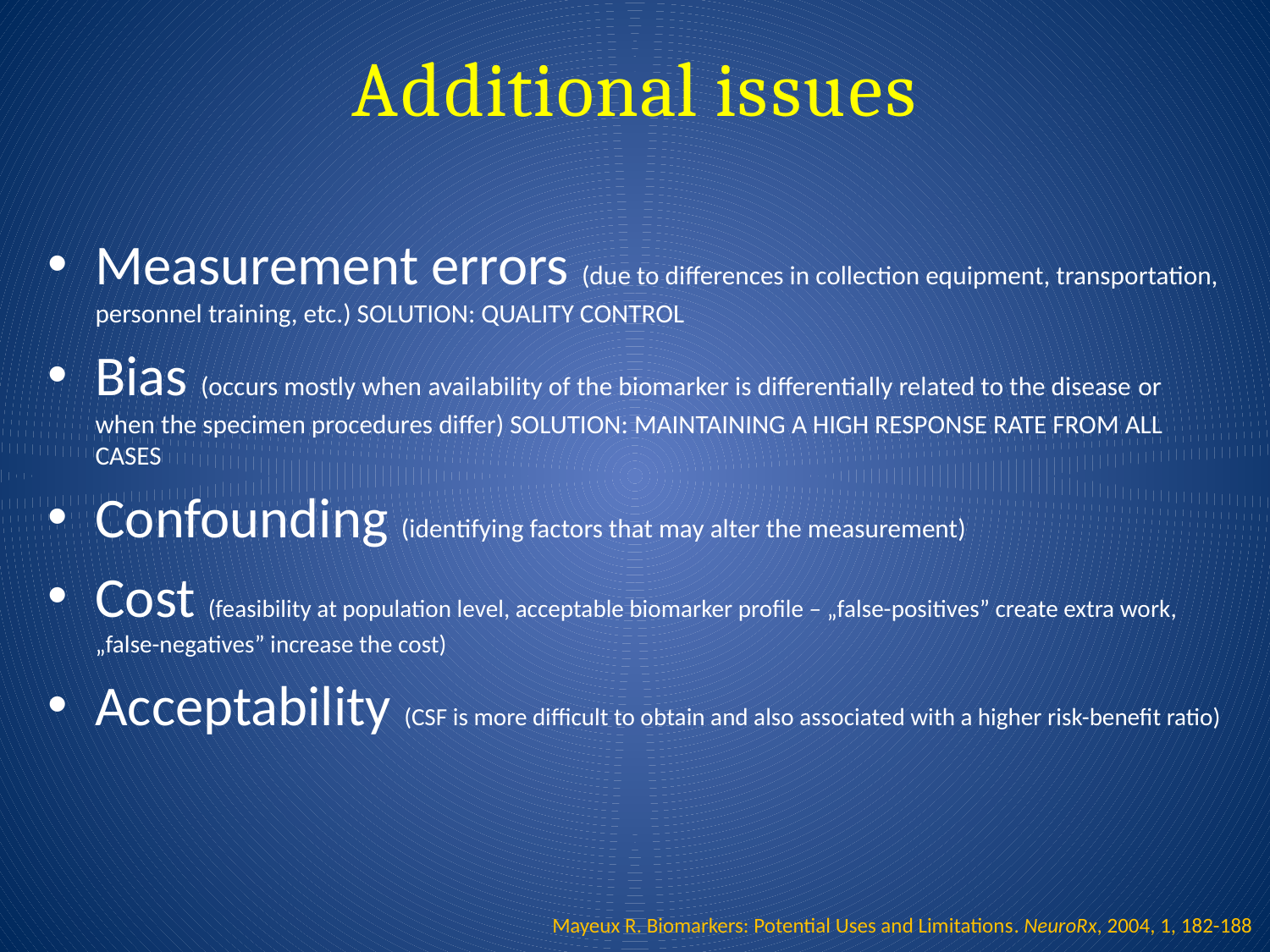

# Additional issues
Measurement errors (due to differences in collection equipment, transportation, personnel training, etc.) SOLUTION: QUALITY CONTROL
Bias (occurs mostly when availability of the biomarker is differentially related to the disease or when the specimen procedures differ) SOLUTION: MAINTAINING A HIGH RESPONSE RATE FROM ALL CASES
Confounding (identifying factors that may alter the measurement)
Cost (feasibility at population level, acceptable biomarker profile – „false-positives” create extra work, „false-negatives” increase the cost)
Acceptability (CSF is more difficult to obtain and also associated with a higher risk-benefit ratio)
Mayeux R. Biomarkers: Potential Uses and Limitations. NeuroRx, 2004, 1, 182-188